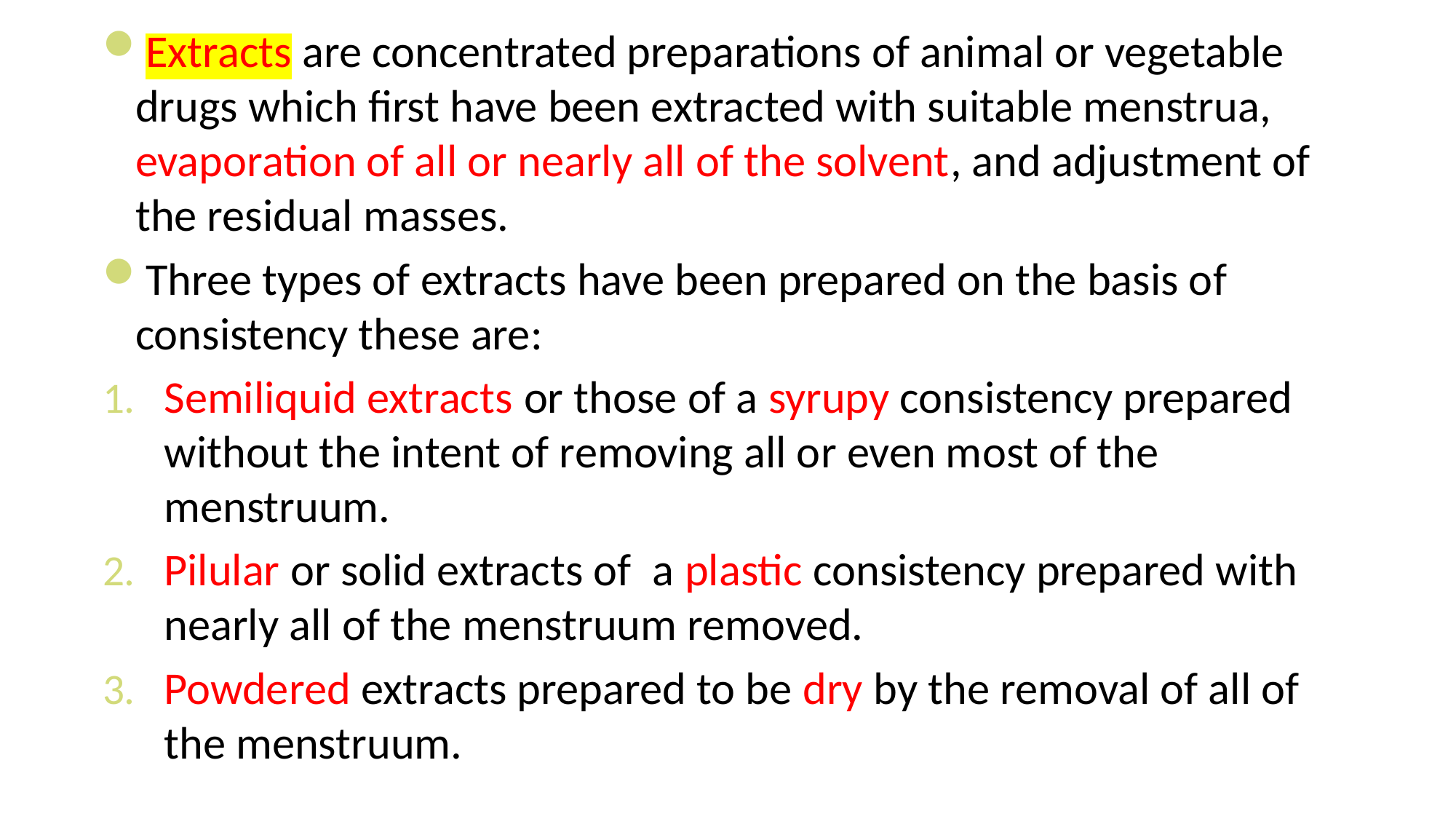

Extracts are concentrated preparations of animal or vegetable drugs which first have been extracted with suitable menstrua, evaporation of all or nearly all of the solvent, and adjustment of the residual masses.
Three types of extracts have been prepared on the basis of consistency these are:
Semiliquid extracts or those of a syrupy consistency prepared without the intent of removing all or even most of the menstruum.
Pilular or solid extracts of  a plastic consistency prepared with nearly all of the menstruum removed.
Powdered extracts prepared to be dry by the removal of all of the menstruum.